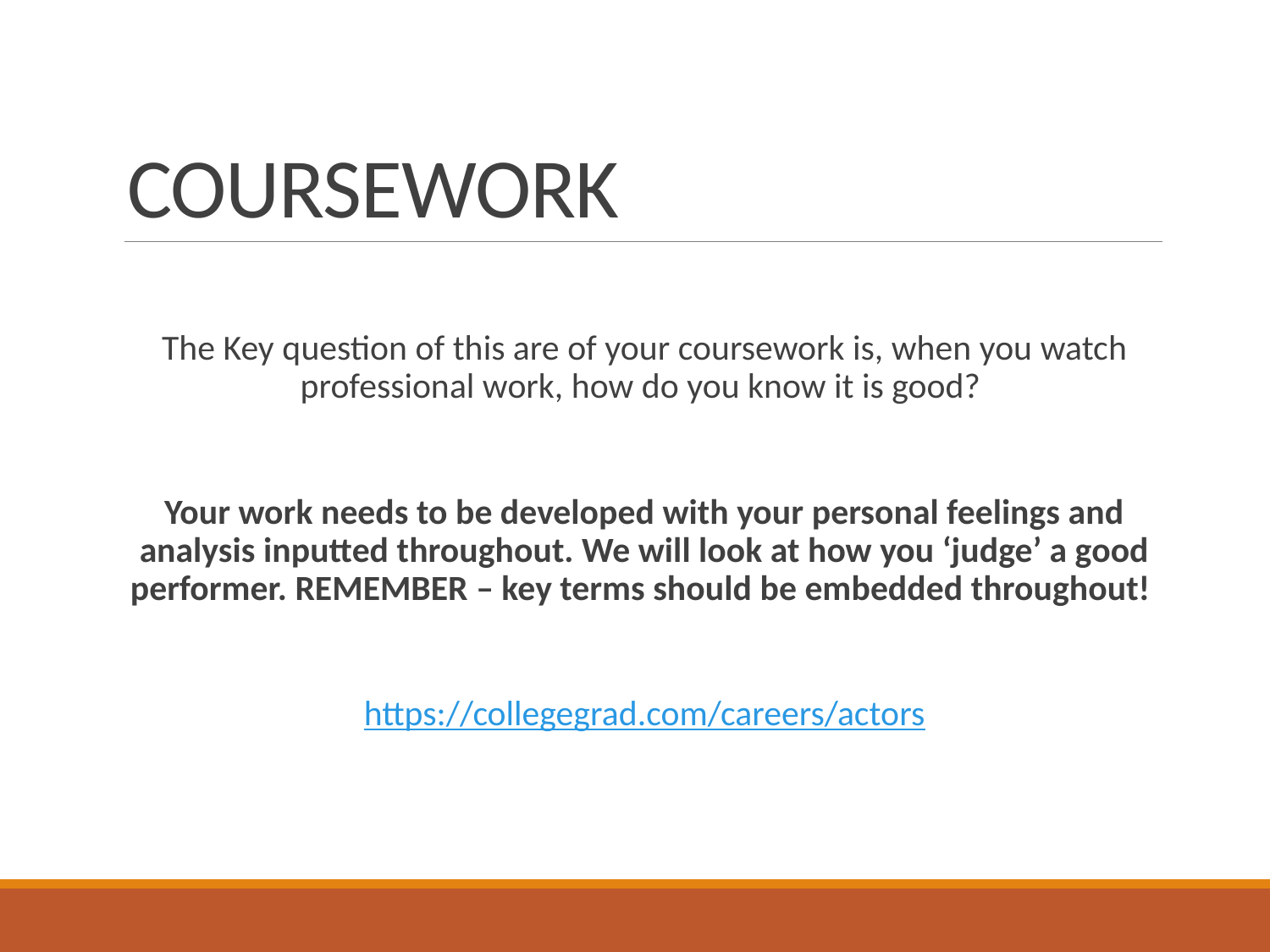

# COURSEWORK

The Key question of this are of your coursework is, when you watch professional work, how do you know it is good?

Your work needs to be developed with your personal feelings and analysis inputted throughout. We will look at how you ‘judge’ a good performer. REMEMBER – key terms should be embedded throughout!

https://collegegrad.com/careers/actors